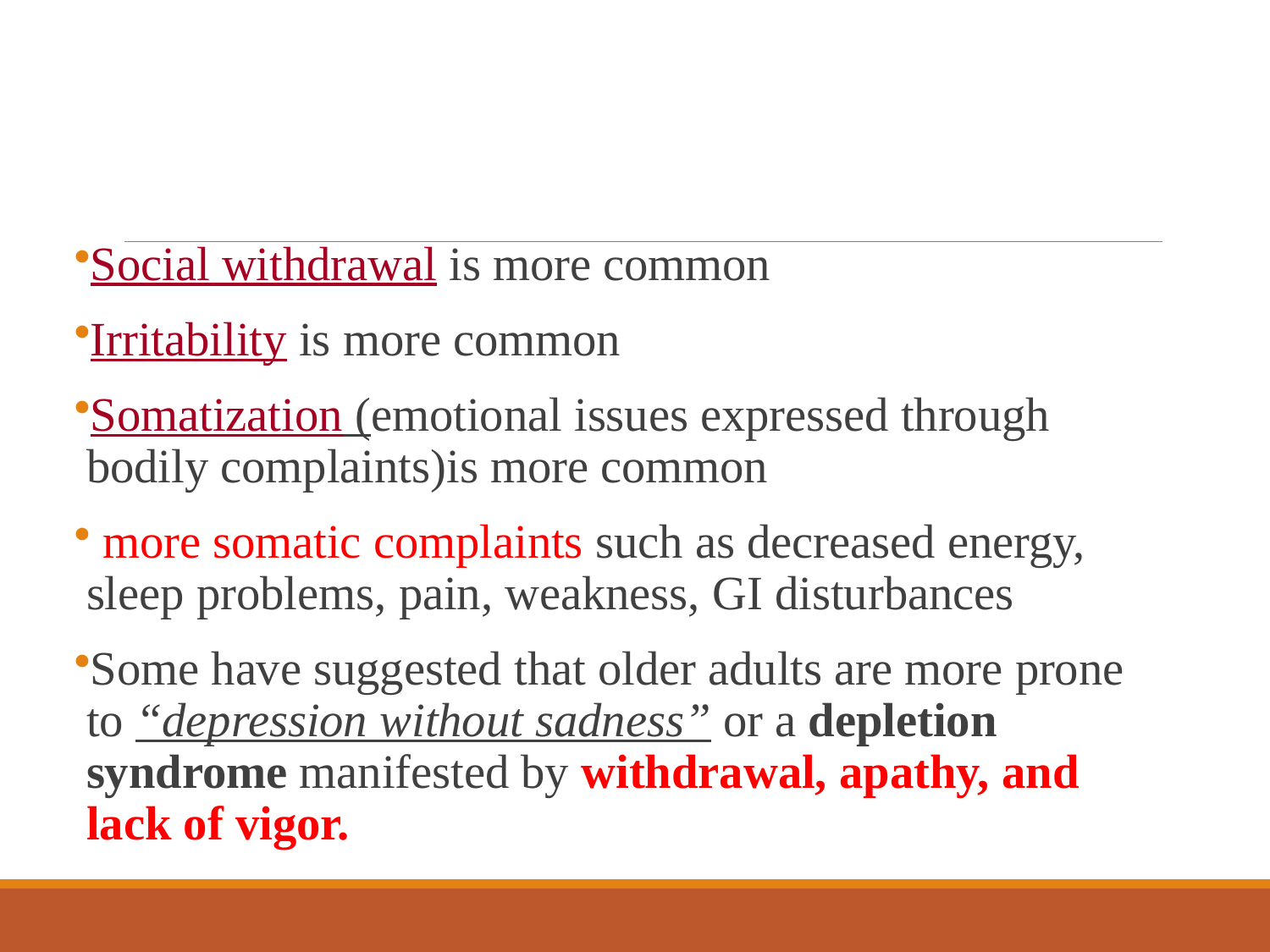

Social withdrawal is more common
Irritability is more common
Somatization (emotional issues expressed through bodily complaints)is more common
 more somatic complaints such as decreased energy, sleep problems, pain, weakness, GI disturbances
Some have suggested that older adults are more prone to “depression without sadness” or a depletion syndrome manifested by withdrawal, apathy, and lack of vigor.